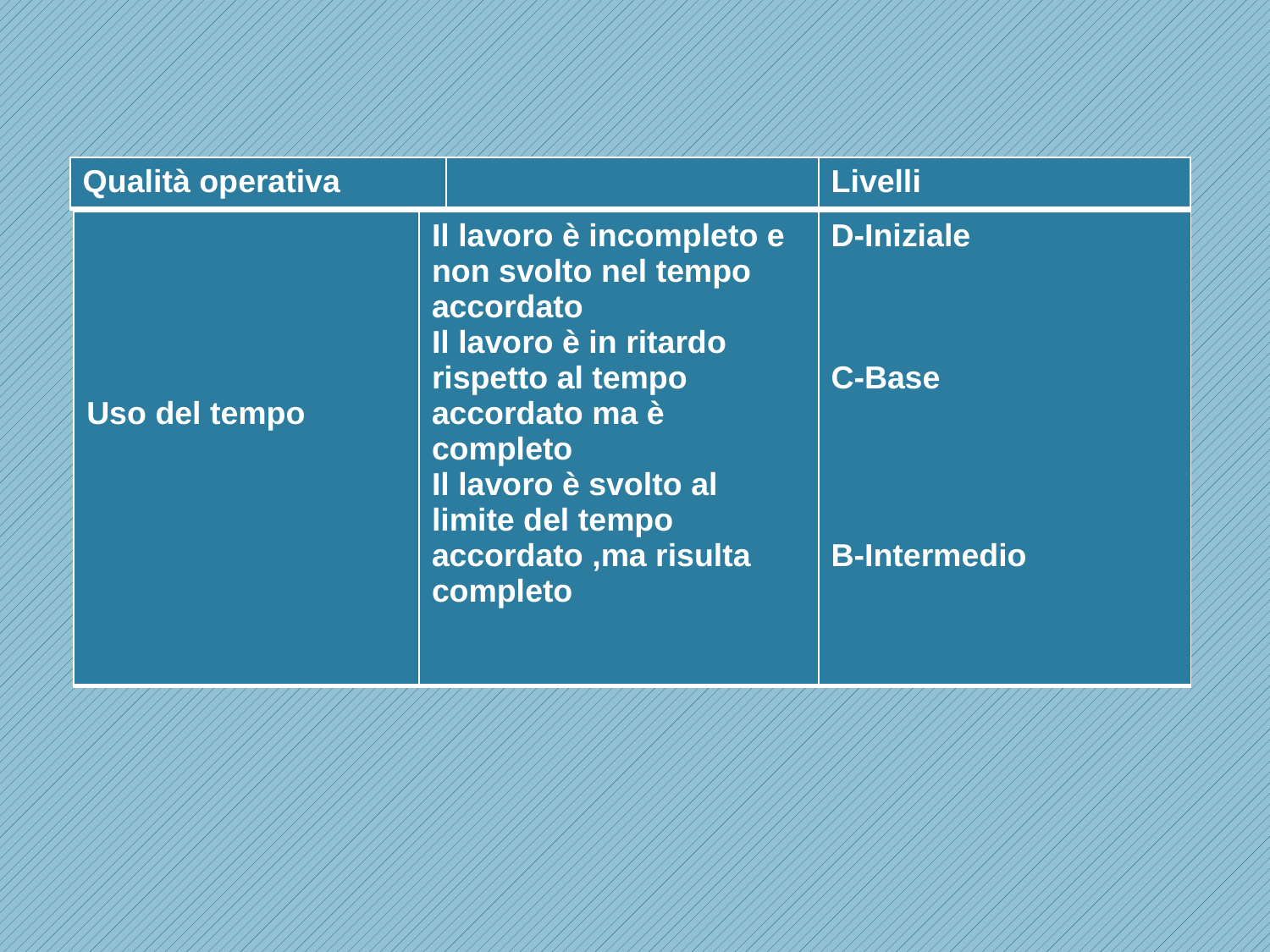

| Qualità operativa |  | Livelli |
| --- | --- | --- |
| Uso del tempo | Il lavoro è incompleto e non svolto nel tempo accordato Il lavoro è in ritardo rispetto al tempo accordato ma è completo Il lavoro è svolto al limite del tempo accordato ,ma risulta completo | D-Iniziale   C-Base   B-Intermedio |
| --- | --- | --- |